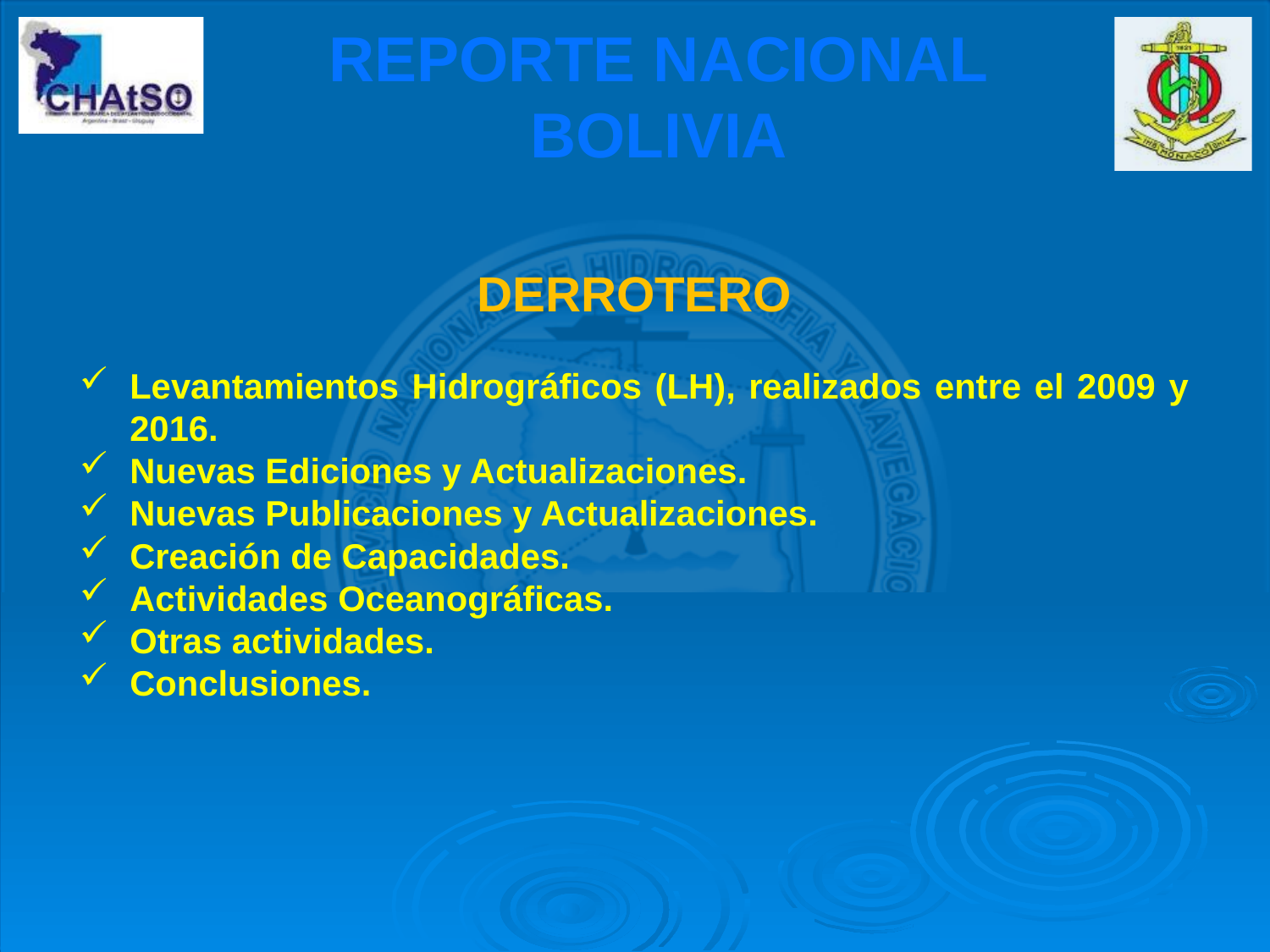

REPORTE NACIONAL
BOLIVIA
DERROTERO

Levantamientos Hidrográficos (LH), realizados entre el 2009 y 2016.
Nuevas Ediciones y Actualizaciones.
Nuevas Publicaciones y Actualizaciones.
Creación de Capacidades.
Actividades Oceanográficas.
Otras actividades.
Conclusiones.